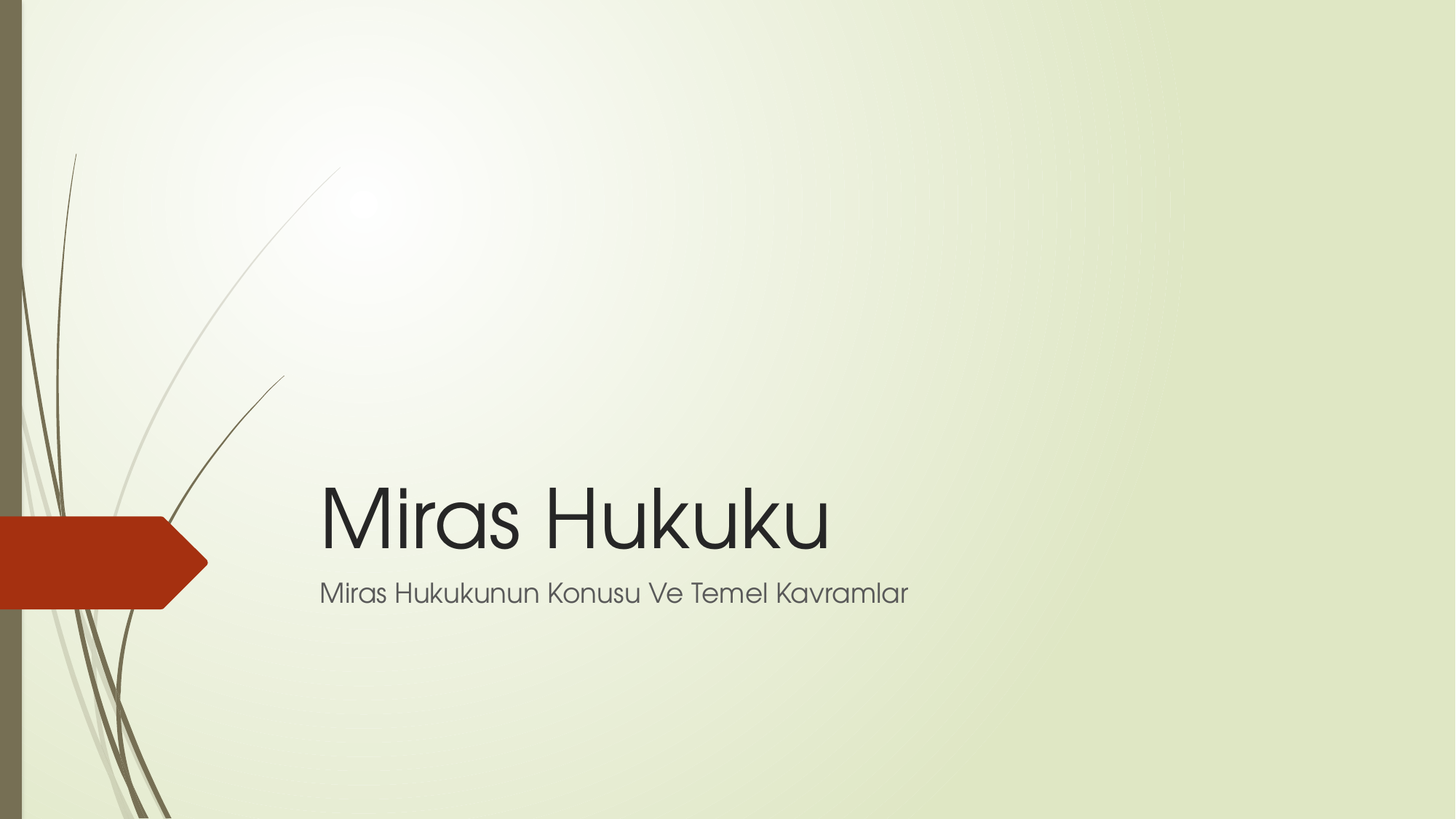

# Miras Hukuku
Miras Hukukunun Konusu Ve Temel Kavramlar